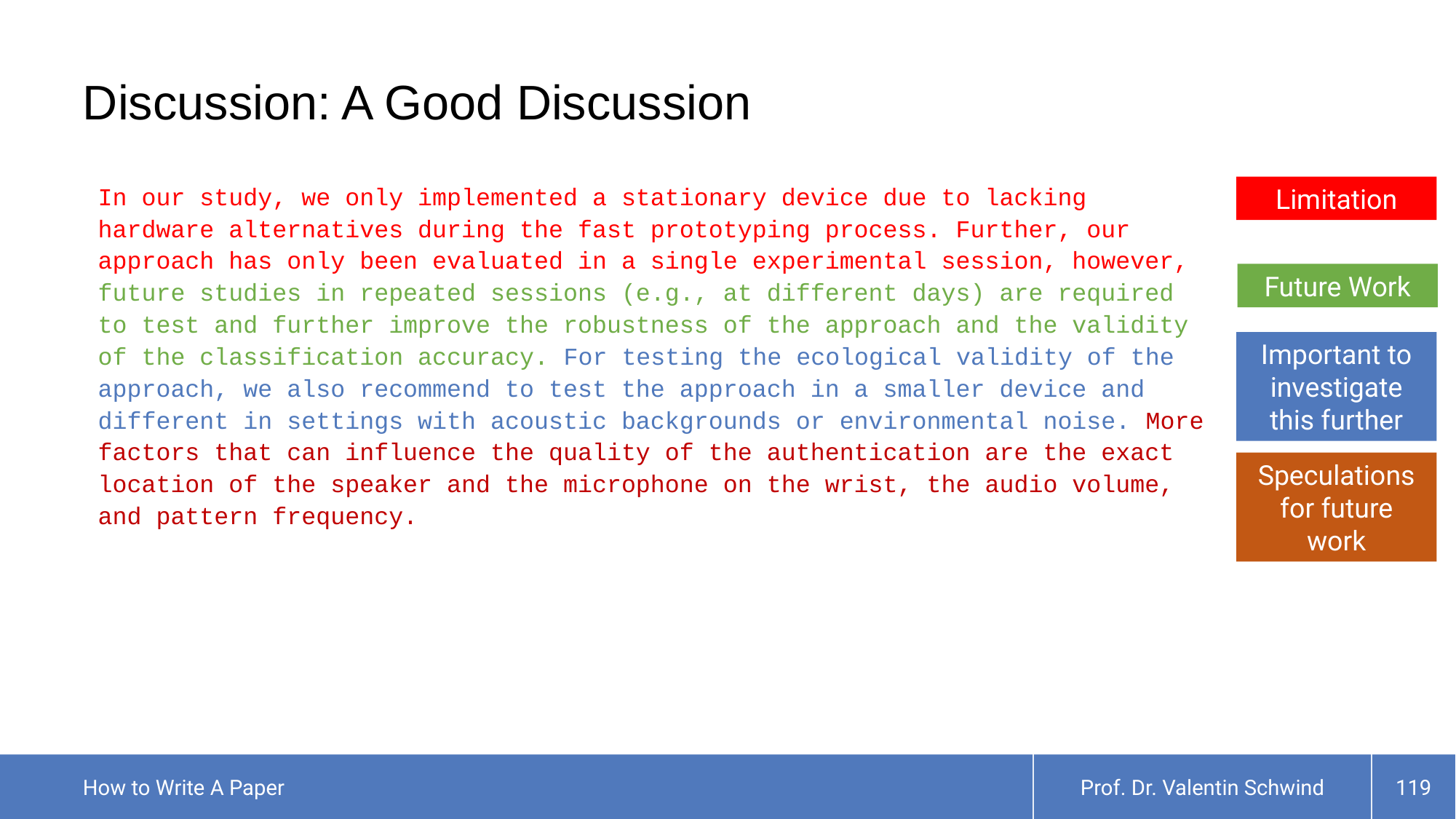

# Discussion: A Good Discussion
In our study, we only implemented a stationary device due to lacking hardware alternatives during the fast prototyping process. Further, our approach has only been evaluated in a single experimental session, however, future studies in repeated sessions (e.g., at different days) are required to test and further improve the robustness of the approach and the validity of the classification accuracy. For testing the ecological validity of the approach, we also recommend to test the approach in a smaller device and different in settings with acoustic backgrounds or environmental noise. More factors that can influence the quality of the authentication are the exact location of the speaker and the microphone on the wrist, the audio volume, and pattern frequency.
Limitation
Future Work
Important to investigate this further
Speculations for future work
How to Write A Paper
Prof. Dr. Valentin Schwind
119